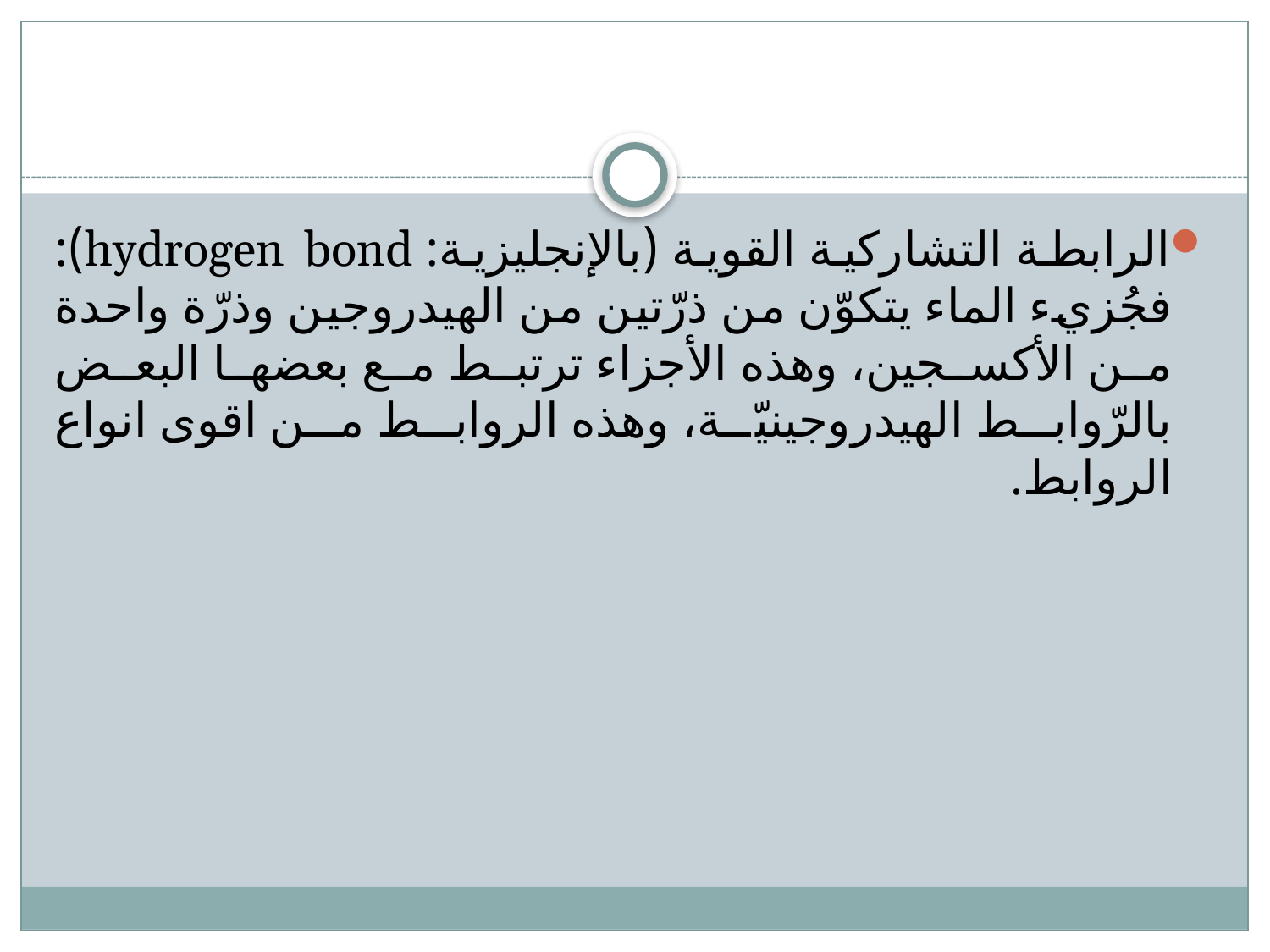

#
الرابطة التشاركية القوية (بالإنجليزية: hydrogen bond): فجُزيء الماء يتكوّن من ذرّتين من الهيدروجين وذرّة واحدة من الأكسجين، وهذه الأجزاء ترتبط مع بعضها البعض بالرّوابط الهيدروجينيّة، وهذه الروابط من اقوى انواع الروابط.